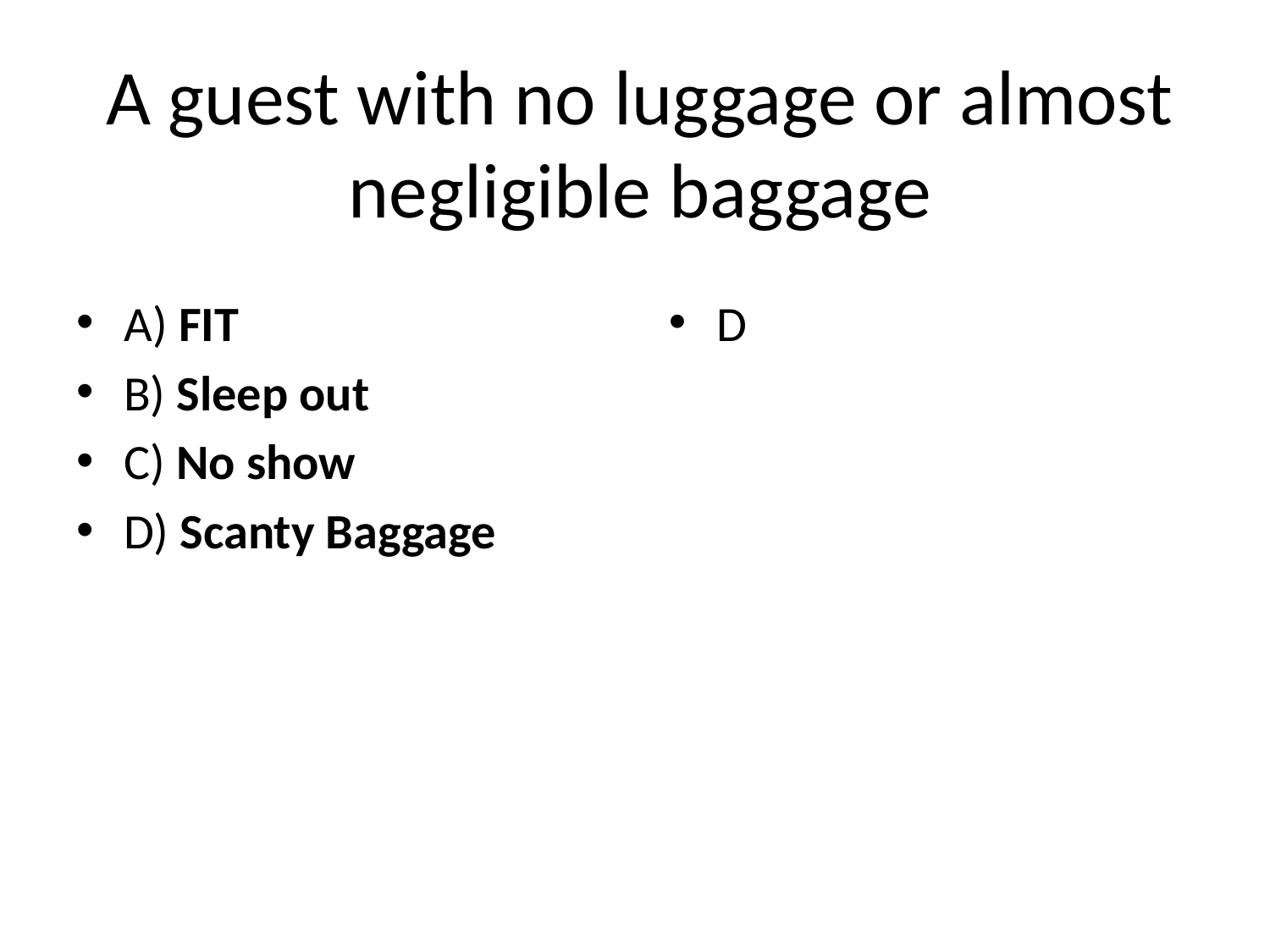

# A guest with no luggage or almost negligible baggage

A) FIT
B) Sleep out
C) No show
D) Scanty Baggage

D